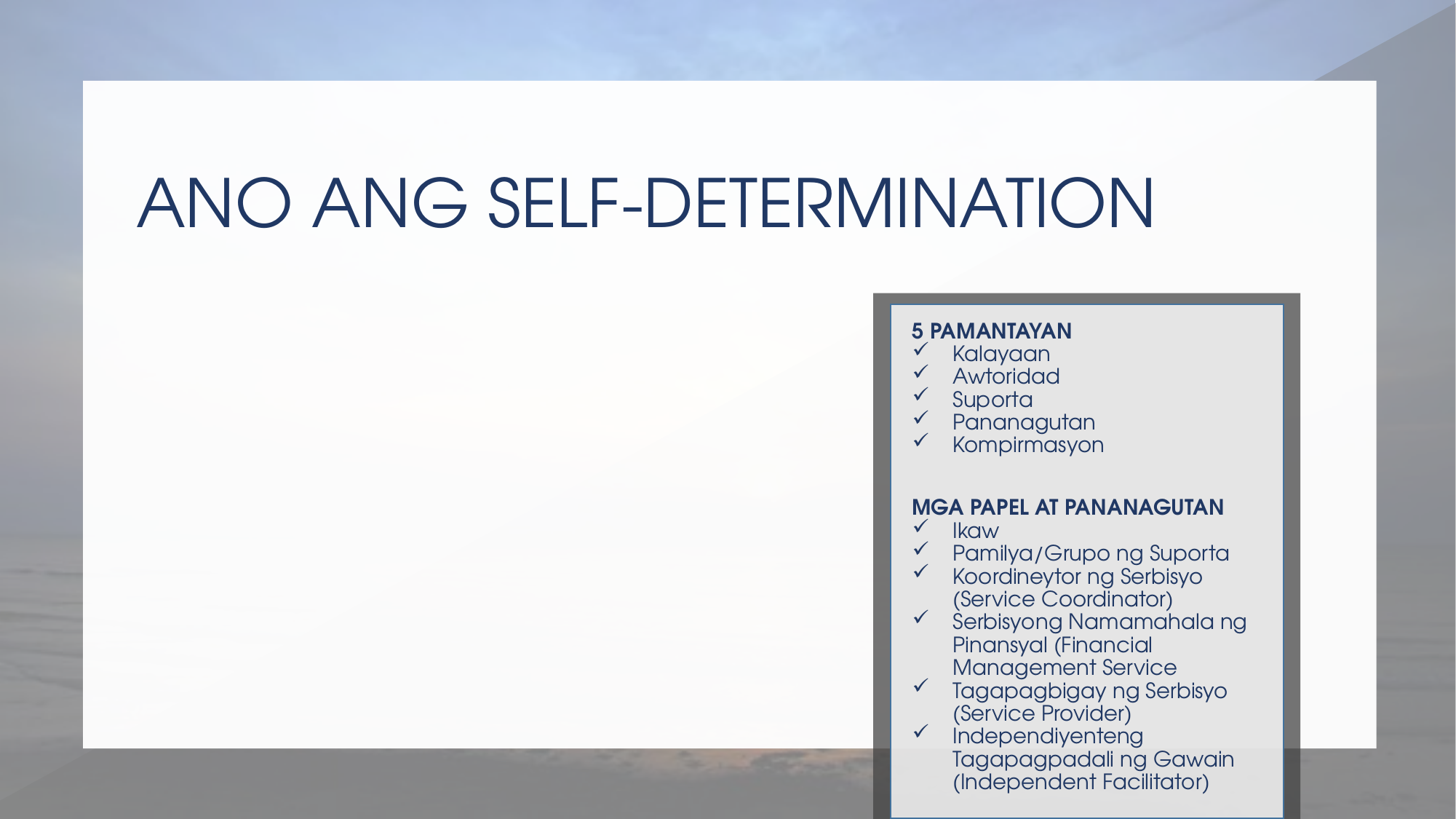

# ANO ANG SELF-DETERMINATION

5 PAMANTAYAN
Kalayaan
Awtoridad
Suporta
Pananagutan
Kompirmasyon

MGA PAPEL AT PANANAGUTAN
Ikaw
Pamilya/Grupo ng Suporta
Koordineytor ng Serbisyo (Service Coordinator)
Serbisyong Namamahala ng Pinansyal (Financial Management Service
Tagapagbigay ng Serbisyo (Service Provider)
Independiyenteng Tagapagpadali ng Gawain (Independent Facilitator)